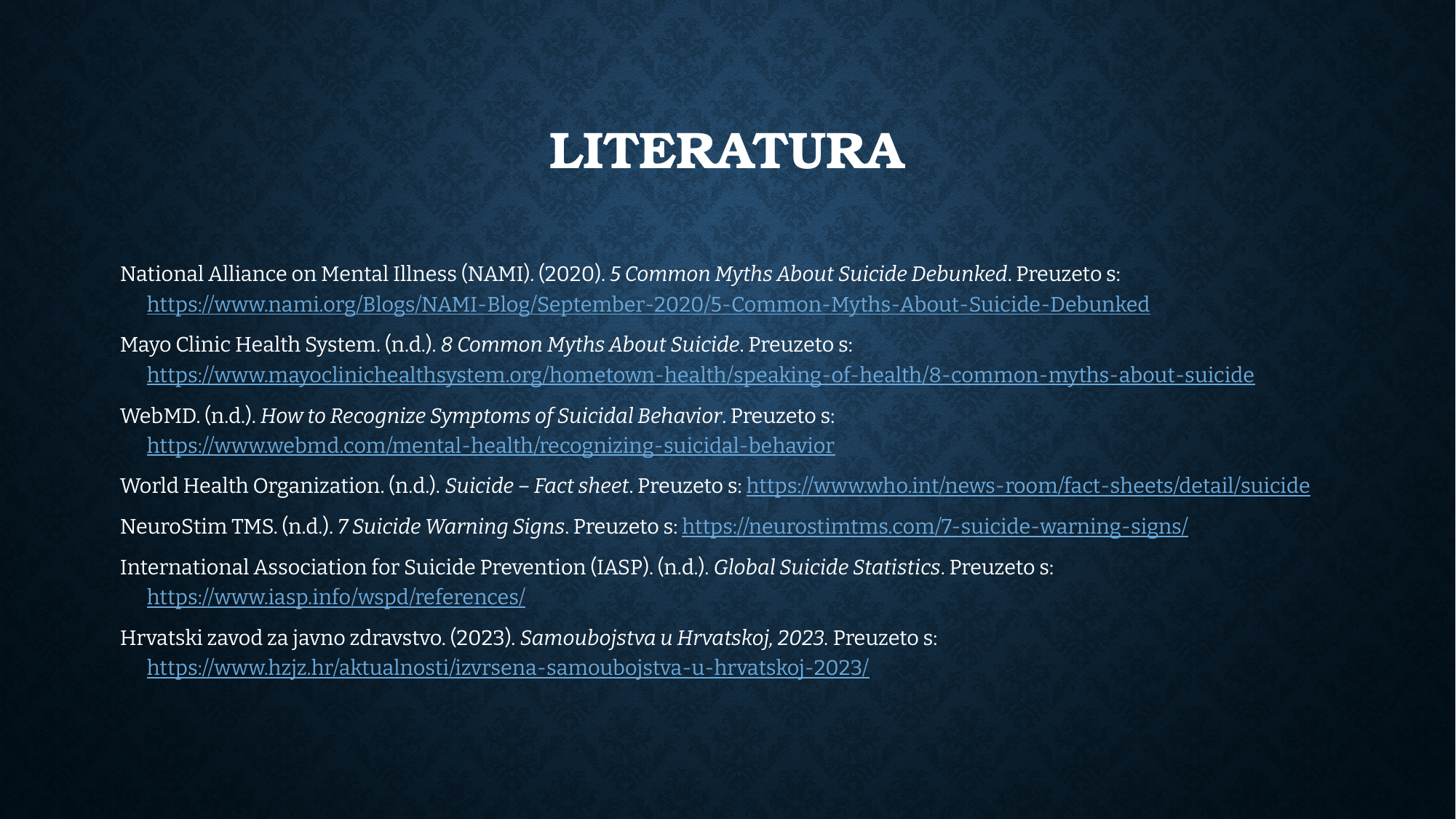

# literatura
National Alliance on Mental Illness (NAMI). (2020). 5 Common Myths About Suicide Debunked. Preuzeto s: https://www.nami.org/Blogs/NAMI-Blog/September-2020/5-Common-Myths-About-Suicide-Debunked
Mayo Clinic Health System. (n.d.). 8 Common Myths About Suicide. Preuzeto s: https://www.mayoclinichealthsystem.org/hometown-health/speaking-of-health/8-common-myths-about-suicide
WebMD. (n.d.). How to Recognize Symptoms of Suicidal Behavior. Preuzeto s: https://www.webmd.com/mental-health/recognizing-suicidal-behavior
World Health Organization. (n.d.). Suicide – Fact sheet. Preuzeto s: https://www.who.int/news-room/fact-sheets/detail/suicide
NeuroStim TMS. (n.d.). 7 Suicide Warning Signs. Preuzeto s: https://neurostimtms.com/7-suicide-warning-signs/
International Association for Suicide Prevention (IASP). (n.d.). Global Suicide Statistics. Preuzeto s: https://www.iasp.info/wspd/references/
Hrvatski zavod za javno zdravstvo. (2023). Samoubojstva u Hrvatskoj, 2023. Preuzeto s: https://www.hzjz.hr/aktualnosti/izvrsena-samoubojstva-u-hrvatskoj-2023/